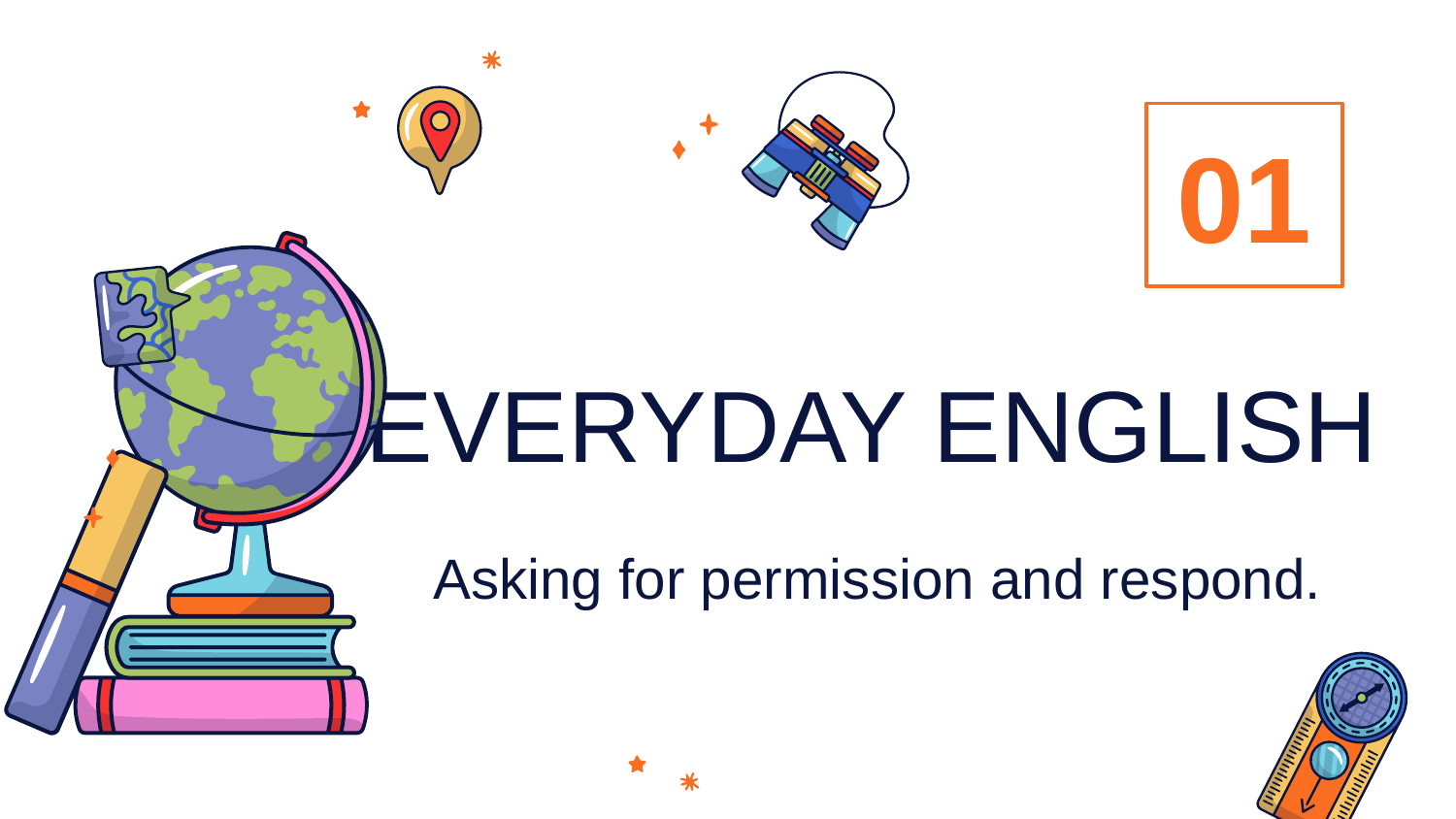

01

# EVERYDAY ENGLISH

Asking for permission and respond.